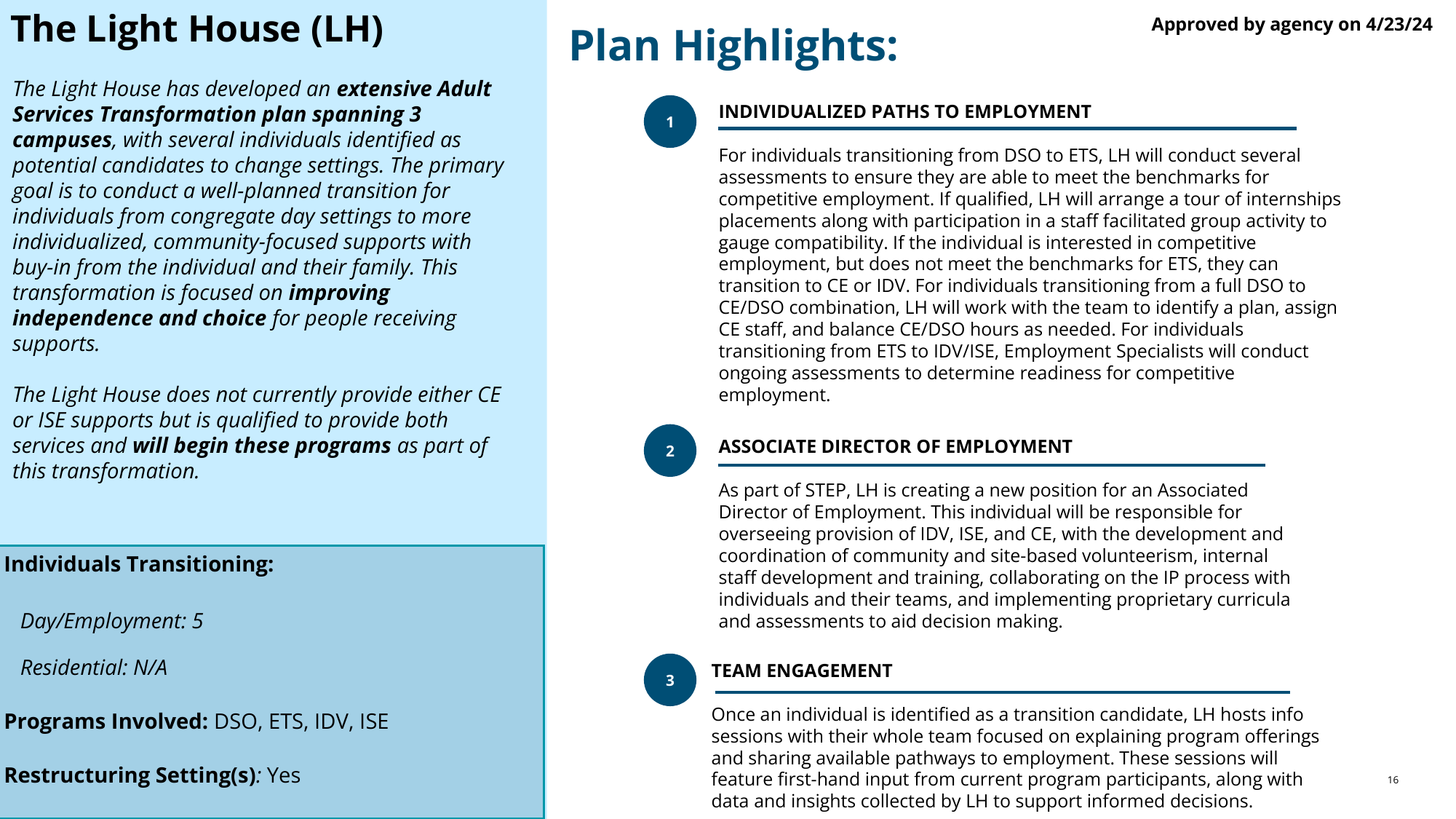

The Light House (LH)

Approved by agency on 4/23/24
Plan Highlights:
# The Light House has developed an extensive Adult Services Transformation plan spanning 3 campuses, with several individuals identified as potential candidates to change settings. The primary goal is to conduct a well-planned transition for individuals from congregate day settings to more individualized, community-focused supports with buy-in from the individual and their family. This transformation is focused on improving independence and choice for people receiving supports. The Light House does not currently provide either CE or ISE supports but is qualified to provide both services and will begin these programs as part of this transformation.
Individualized paths to employment

For individuals transitioning from DSO to ETS, LH will conduct several assessments to ensure they are able to meet the benchmarks for competitive employment. If qualified, LH will arrange a tour of internships placements along with participation in a staff facilitated group activity to gauge compatibility. If the individual is interested in competitive employment, but does not meet the benchmarks for ETS, they can transition to CE or IDV. For individuals transitioning from a full DSO to CE/DSO combination, LH will work with the team to identify a plan, assign CE staff, and balance CE/DSO hours as needed. For individuals transitioning from ETS to IDV/ISE, Employment Specialists will conduct ongoing assessments to determine readiness for competitive employment.
1
2
Associate director of employment

As part of STEP, LH is creating a new position for an Associated Director of Employment. This individual will be responsible for overseeing provision of IDV, ISE, and CE, with the development and coordination of community and site-based volunteerism, internal staff development and training, collaborating on the IP process with individuals and their teams, and implementing proprietary curricula and assessments to aid decision making.

Individuals Transitioning:

   Day/Employment: 5
   Residential: N/A
Programs Involved: DSO, ETS, IDV, ISE
Restructuring Setting(s): Yes
3
Team engagement

Once an individual is identified as a transition candidate, LH hosts info sessions with their whole team focused on explaining program offerings and sharing available pathways to employment. These sessions will feature first-hand input from current program participants, along with data and insights collected by LH to support informed decisions.